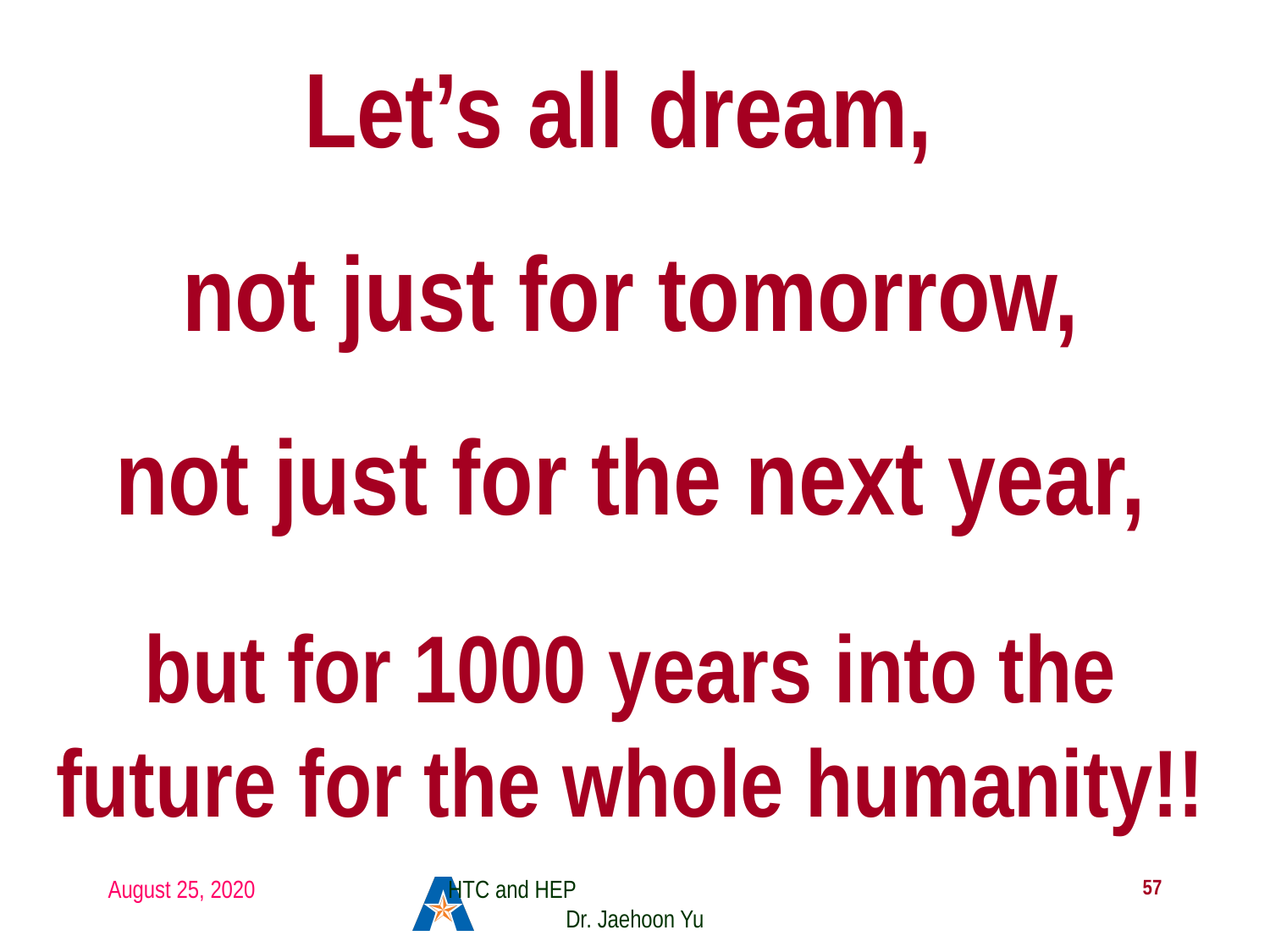

Let’s all dream,
# not just for tomorrow,
not just for the next year,
but for 1000 years into the future for the whole humanity!!
August 25, 2020
HTC and HEP                                            Dr. Jaehoon Yu
57